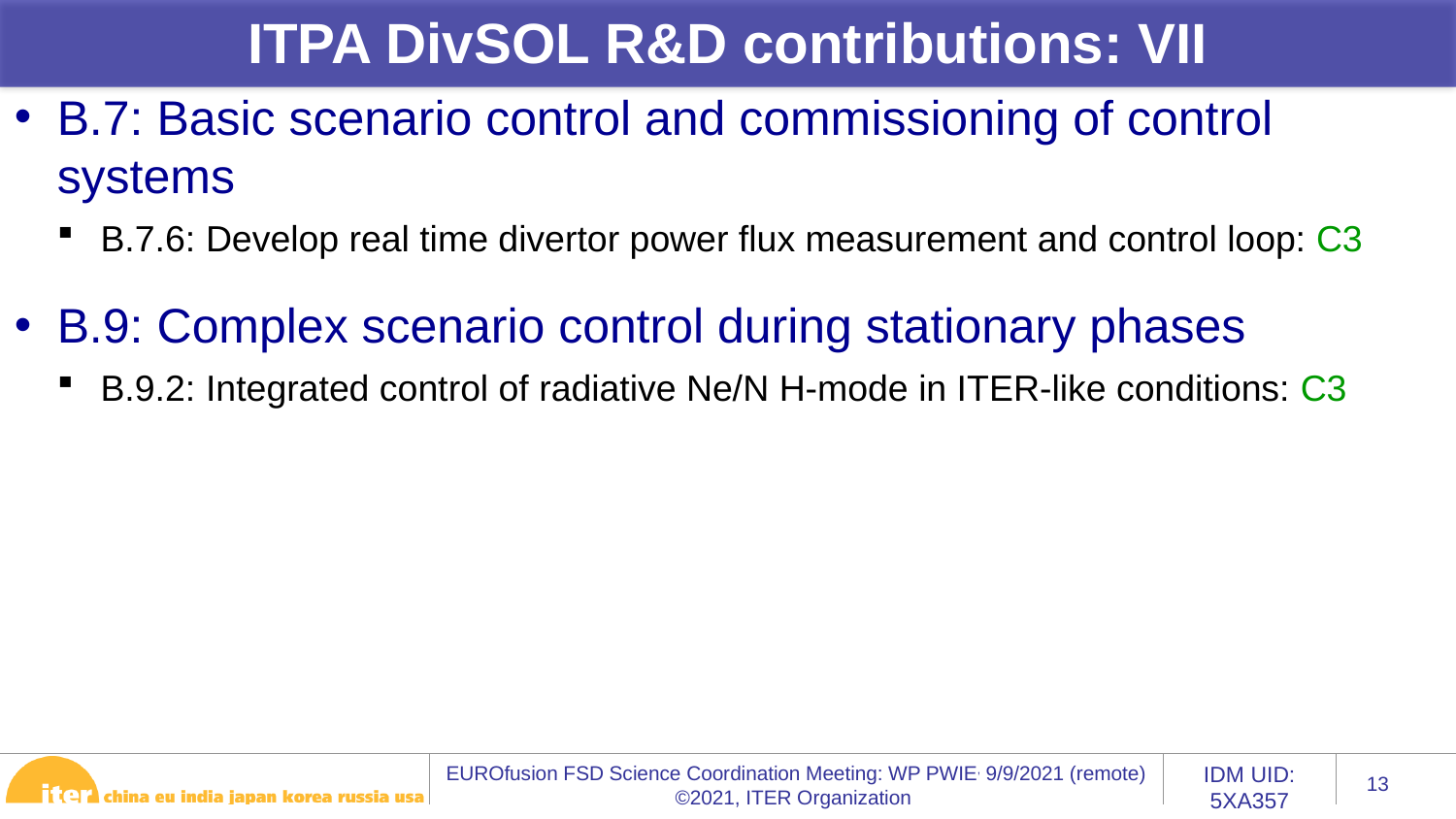

ITPA DivSOL R&D contributions: VII
B.7: Basic scenario control and commissioning of control systems
B.7.6: Develop real time divertor power flux measurement and control loop: C3
B.9: Complex scenario control during stationary phases
B.9.2: Integrated control of radiative Ne/N H-mode in ITER-like conditions: C3